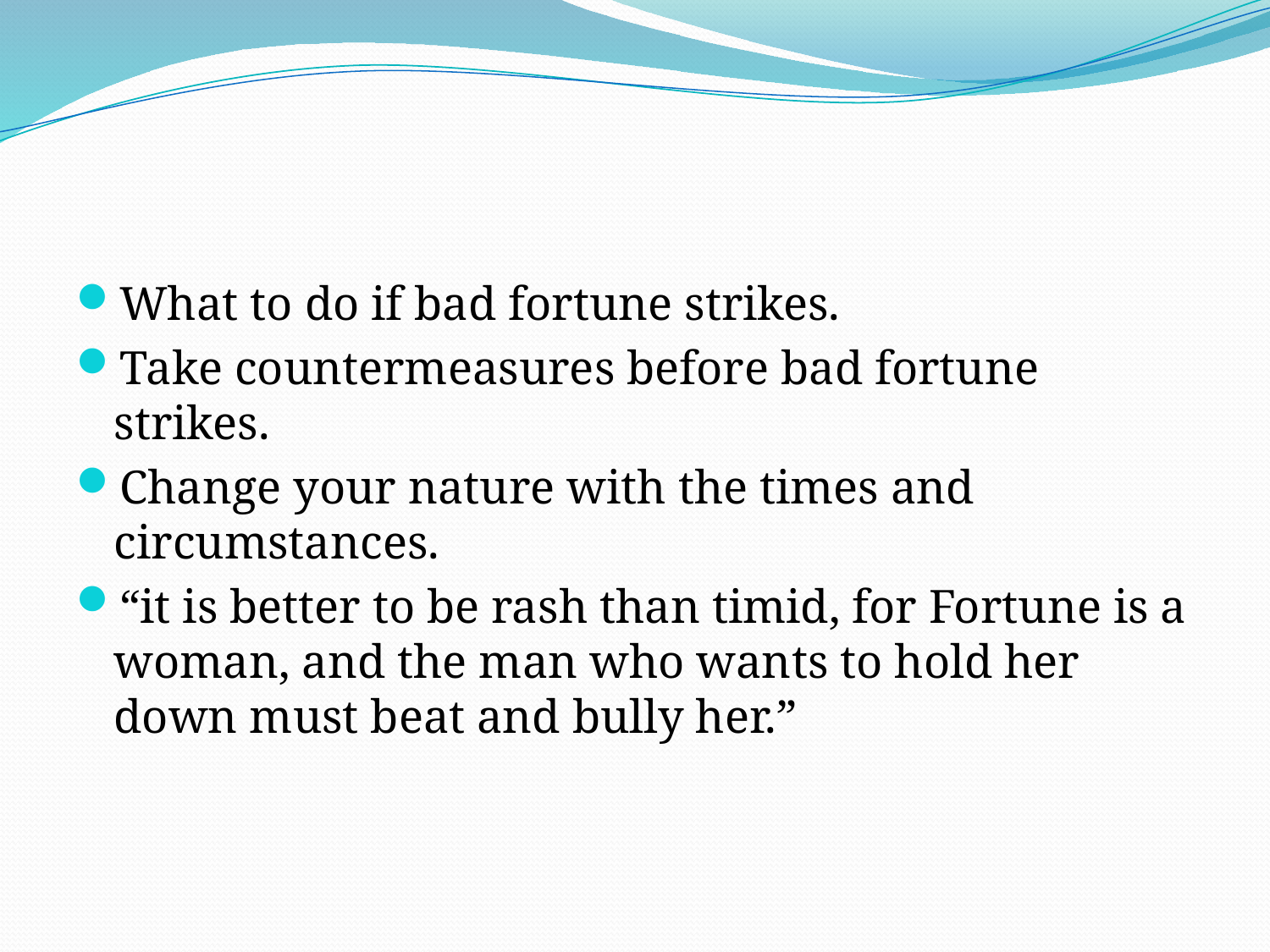

#
What to do if bad fortune strikes.
Take countermeasures before bad fortune strikes.
Change your nature with the times and circumstances.
“it is better to be rash than timid, for Fortune is a woman, and the man who wants to hold her down must beat and bully her.”